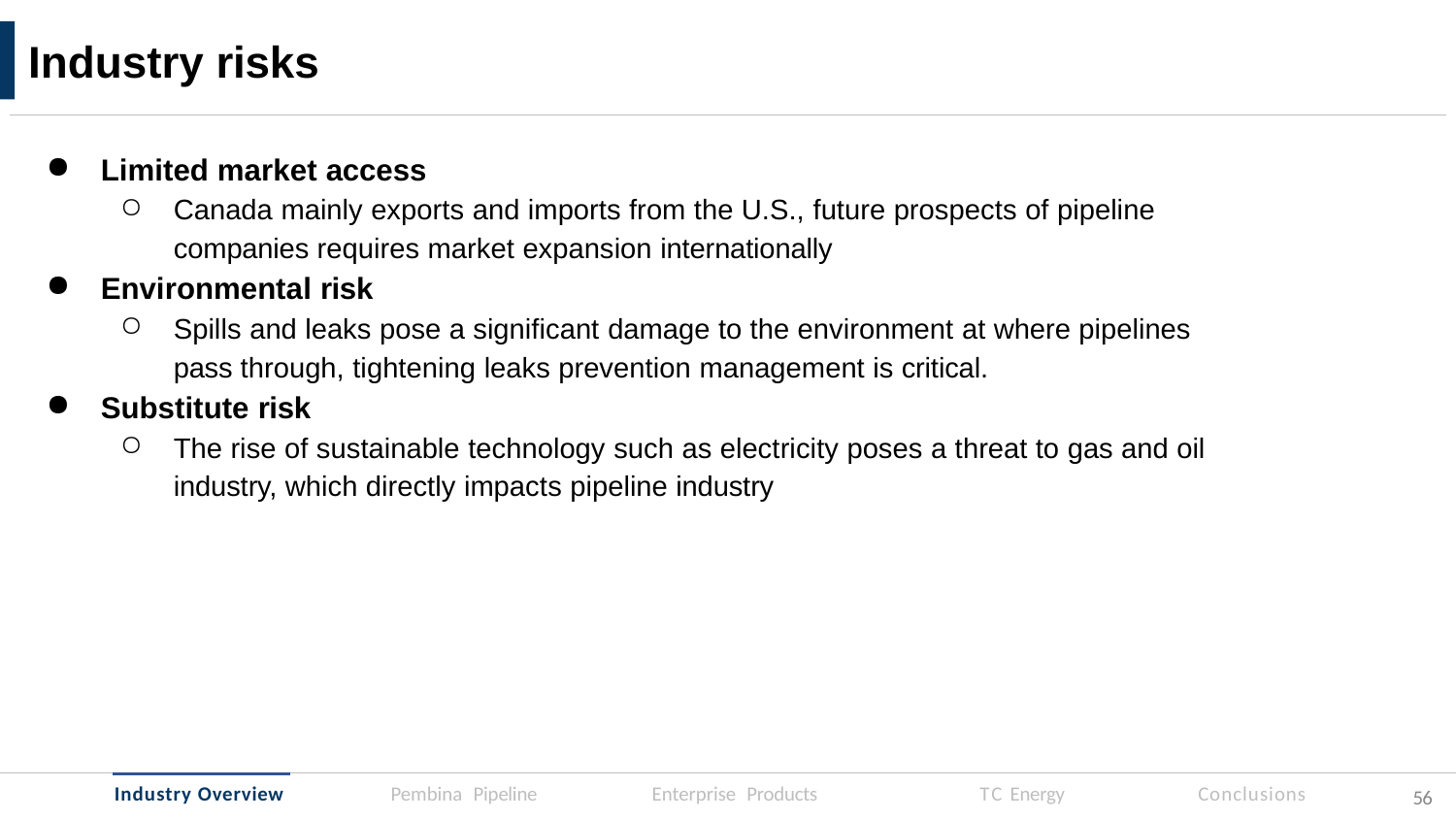

# Industry risks

Limited market access
Canada mainly exports and imports from the U.S., future prospects of pipeline companies requires market expansion internationally
Environmental risk
Spills and leaks pose a significant damage to the environment at where pipelines pass through, tightening leaks prevention management is critical.
Substitute risk
The rise of sustainable technology such as electricity poses a threat to gas and oil industry, which directly impacts pipeline industry

Industry Overview
Enterprise Products
TC Energy
Conclusions
Pembina Pipeline
56